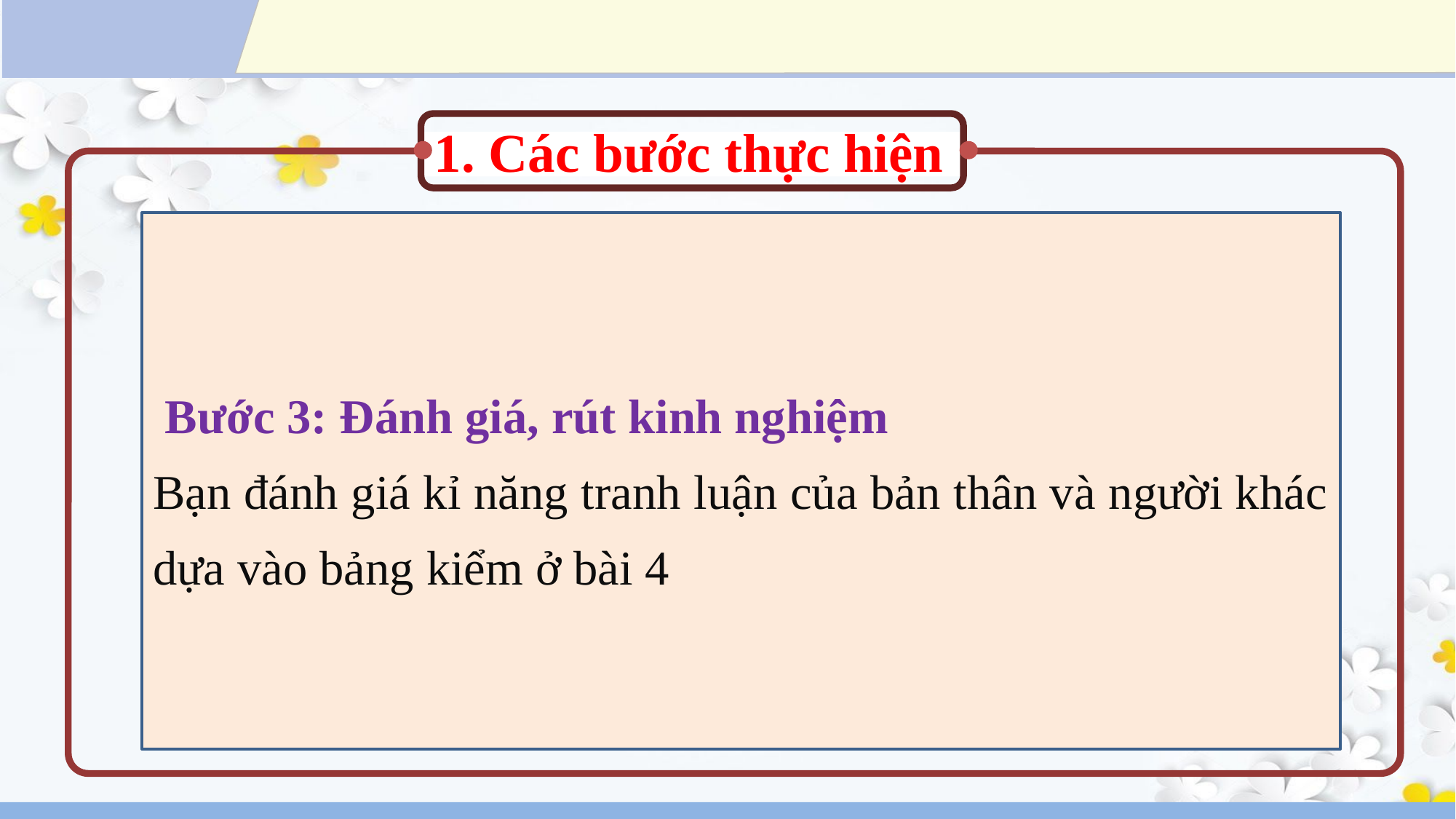

1. Các bước thực hiện

 Bước 3: Đánh giá, rút kinh nghiệm
Bạn đánh giá kỉ năng tranh luận của bản thân và người khác dựa vào bảng kiểm ở bài 4